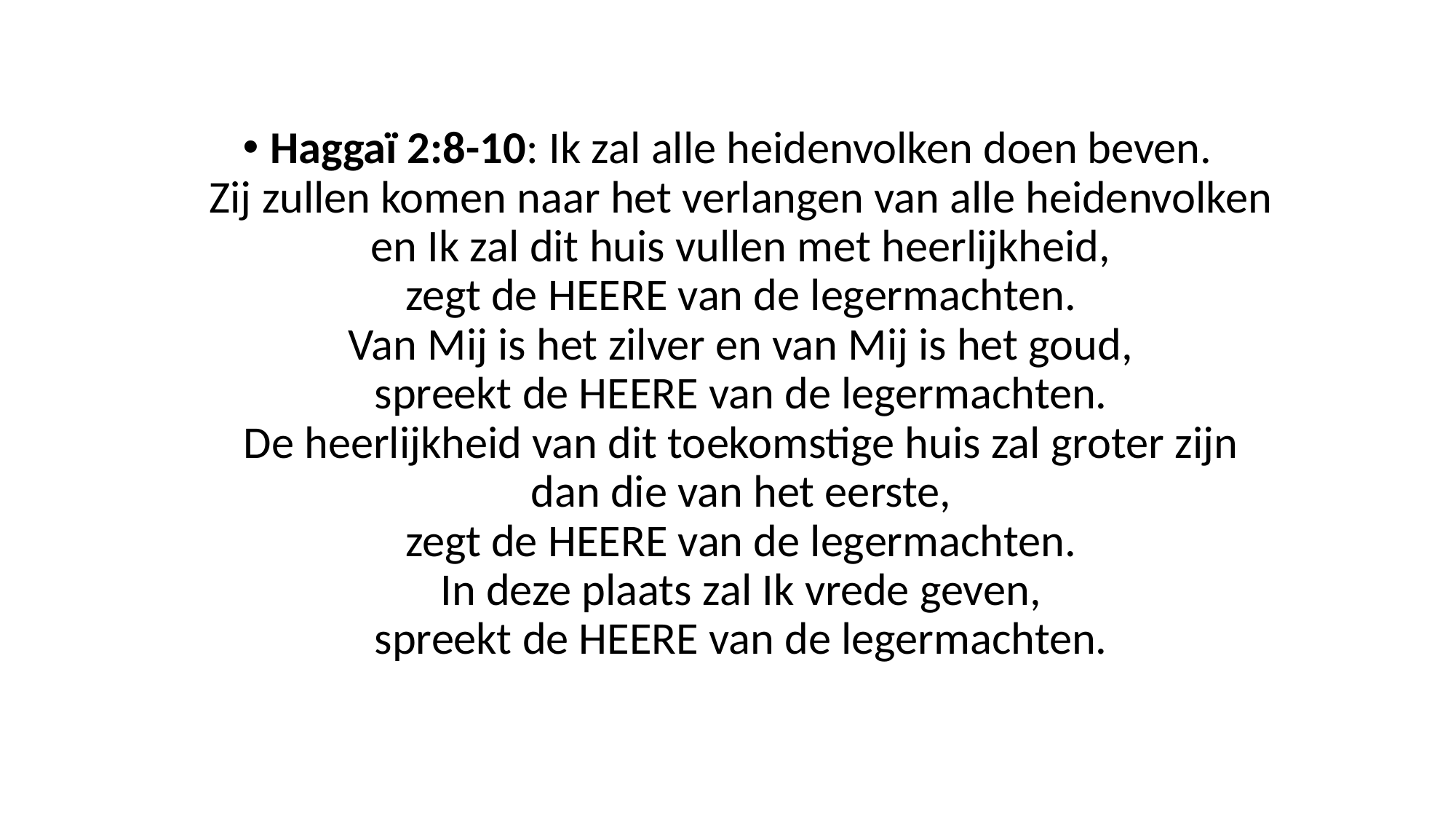

Haggaï 2:8-10: Ik zal alle heidenvolken doen beven.
Zij zullen komen naar het verlangen van alle heidenvolken
en Ik zal dit huis vullen met heerlijkheid,
zegt de HEERE van de legermachten.
Van Mij is het zilver en van Mij is het goud,
spreekt de HEERE van de legermachten.
De heerlijkheid van dit toekomstige huis zal groter zijn
dan die van het eerste,
zegt de HEERE van de legermachten.
In deze plaats zal Ik vrede geven,
spreekt de HEERE van de legermachten.